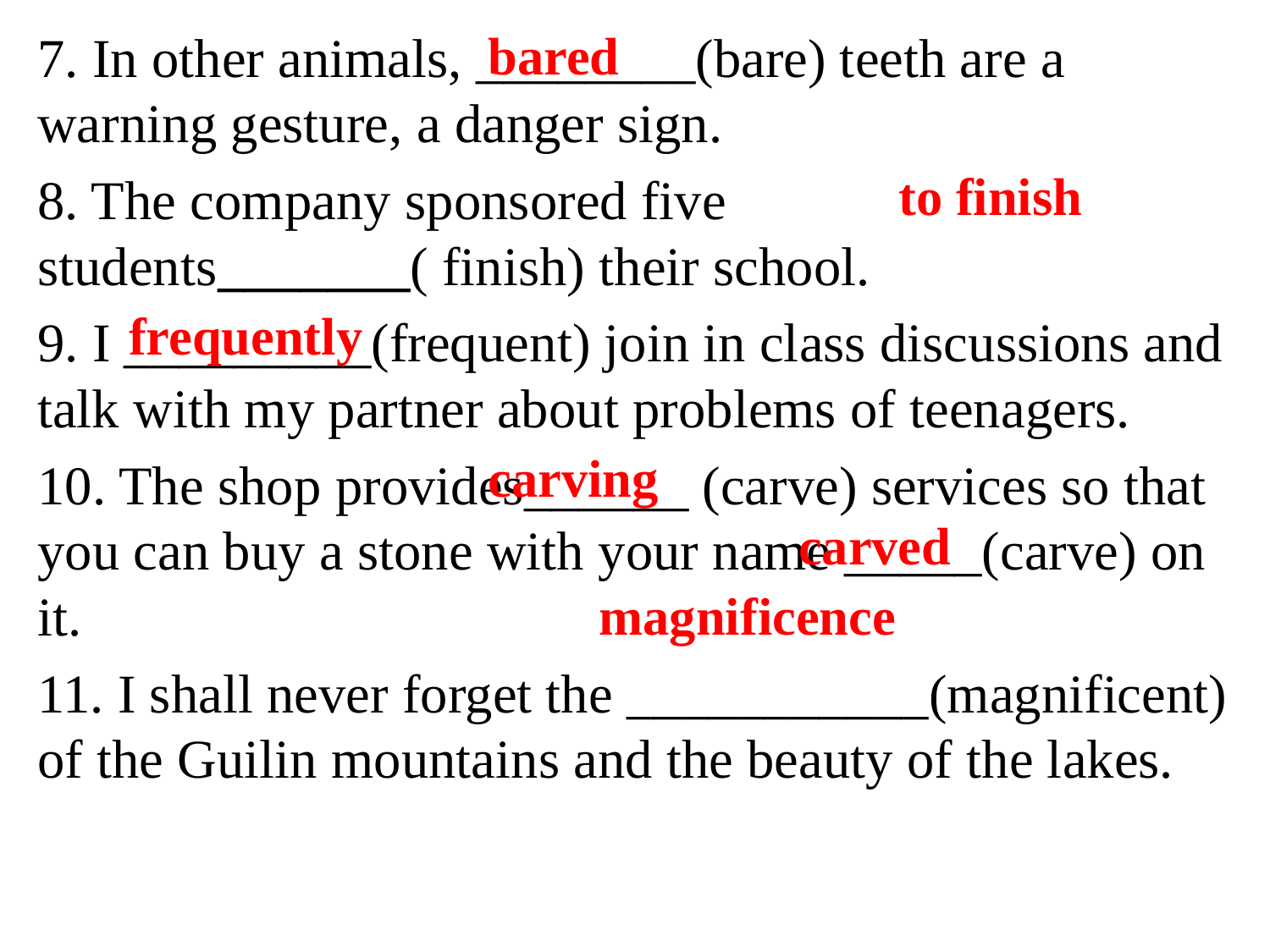

bared
7. In other animals, ________(bare) teeth are a warning gesture, a danger sign.
8. The company sponsored five students_______( finish) their school.
9. I _________(frequent) join in class discussions and talk with my partner about problems of teenagers.
10. The shop provides______ (carve) services so that you can buy a stone with your name _____(carve) on it.
11. I shall never forget the ___________(magnificent) of the Guilin mountains and the beauty of the lakes.

to finish
frequently
carving
carved
magnificence